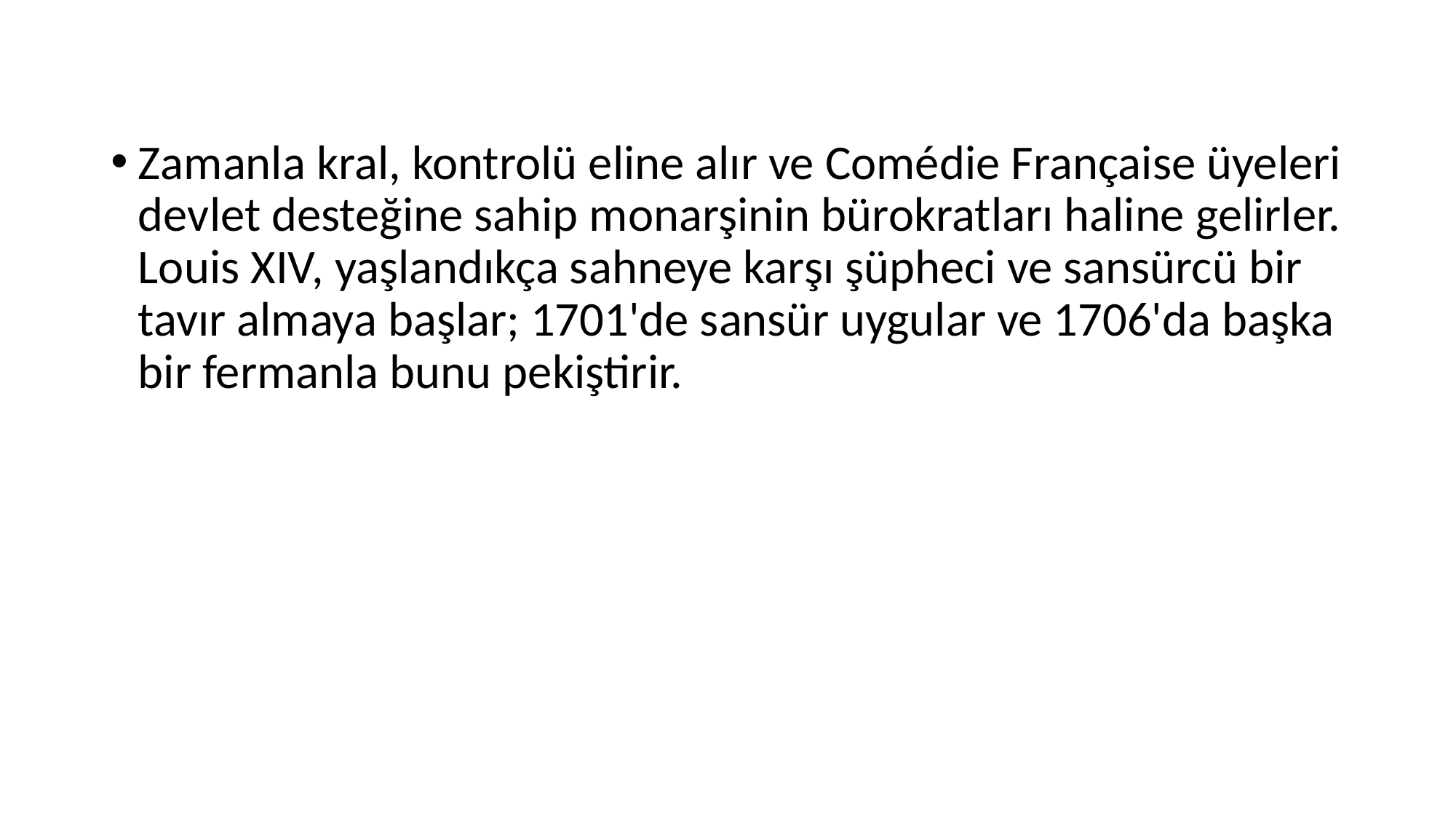

Zamanla kral, kontrolü eline alır ve Comédie Française üyeleri devlet desteğine sahip monarşinin bürokratları haline gelirler. Louis XIV, yaşlandıkça sahneye karşı şüpheci ve sansürcü bir tavır almaya başlar; 1701'de sansür uygular ve 1706'da başka bir fermanla bunu pekiştirir.